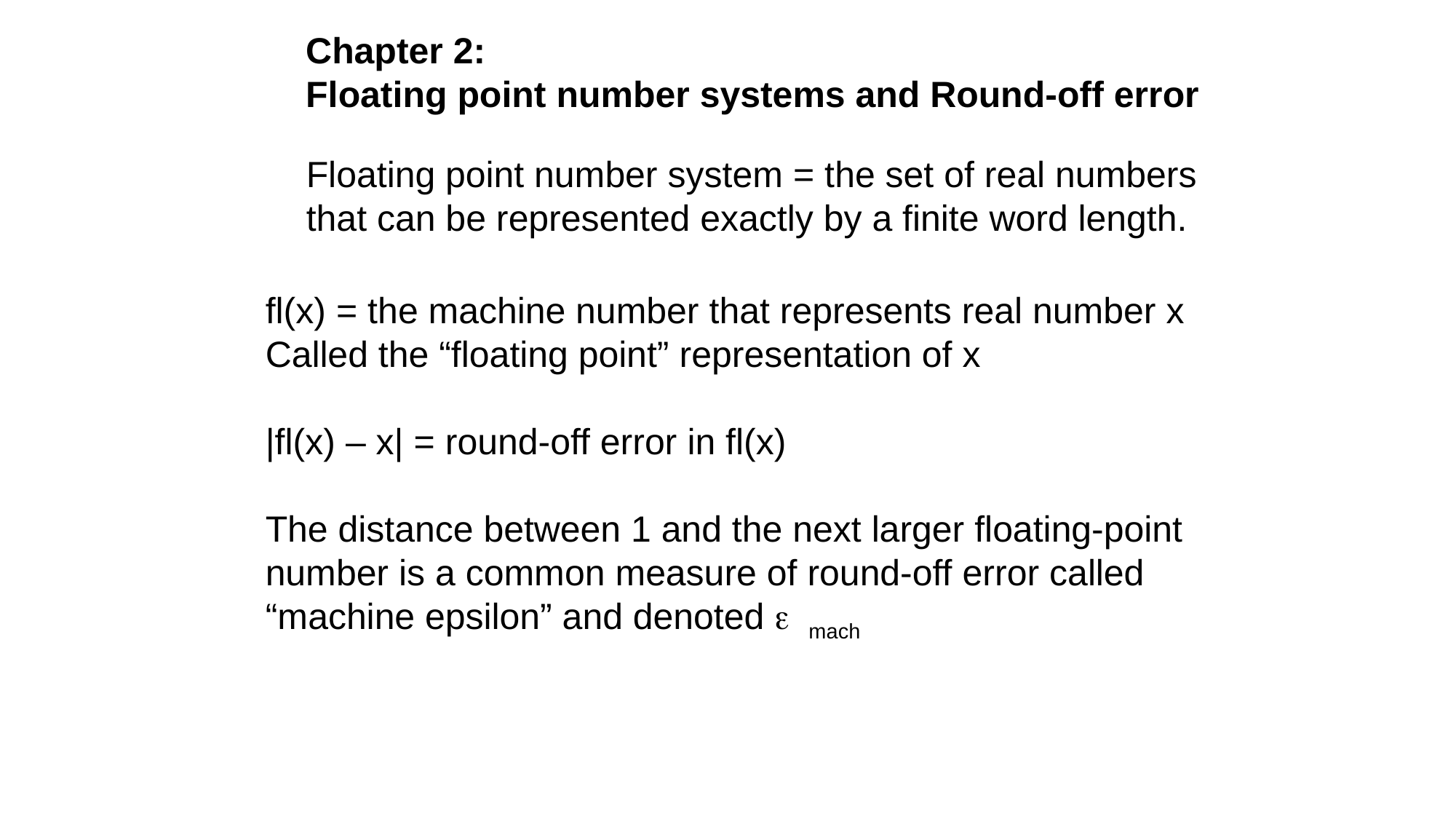

Chapter 2:
Floating point number systems and Round-off error
Floating point number system = the set of real numbers
that can be represented exactly by a finite word length.
fl(x) = the machine number that represents real number x
Called the “floating point” representation of x

|fl(x) – x| = round-off error in fl(x)

The distance between 1 and the next larger floating-point number is a common measure of round-off error called “machine epsilon” and denoted ε mach